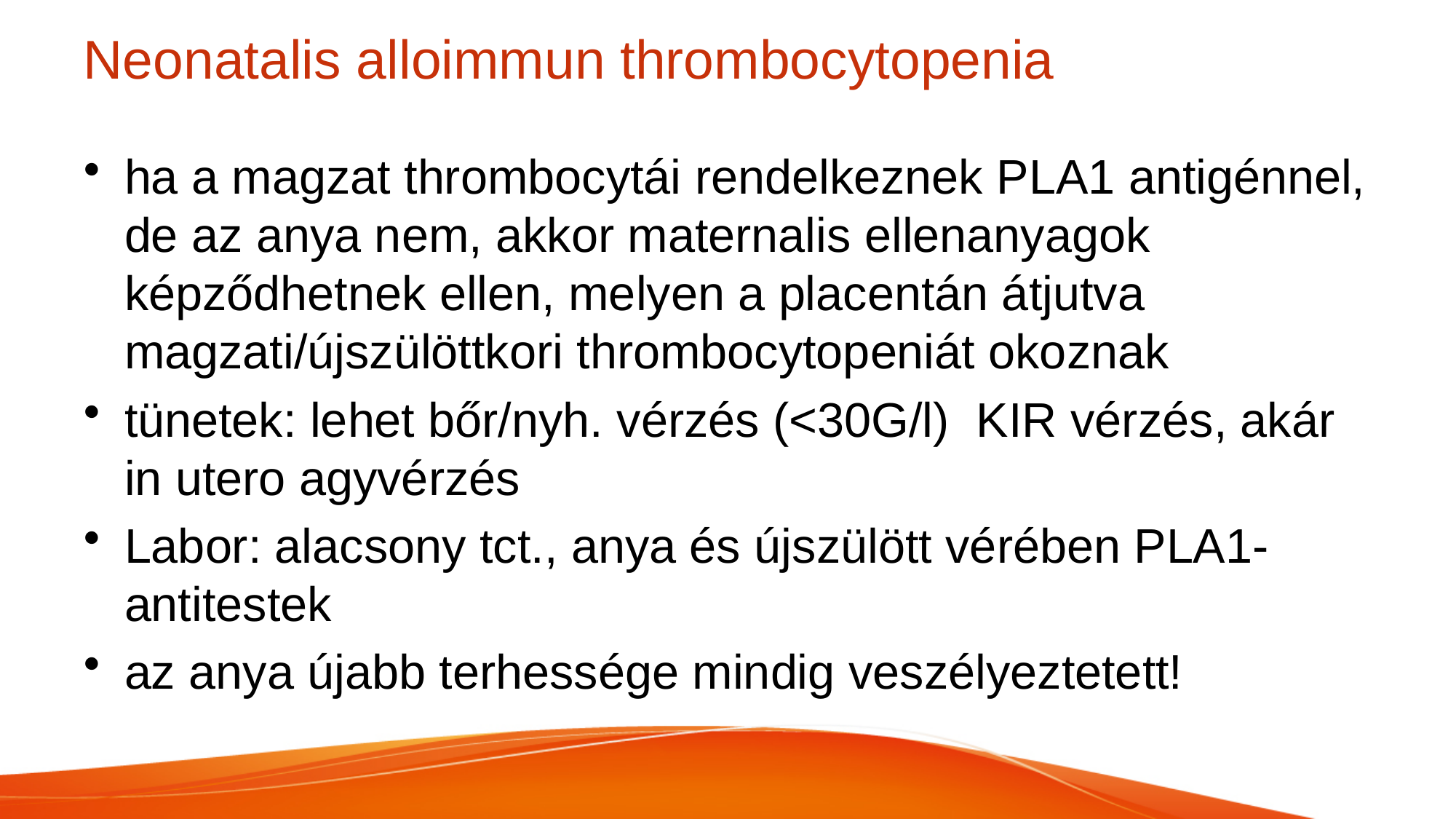

# Neonatalis alloimmun thrombocytopenia
ha a magzat thrombocytái rendelkeznek PLA1 antigénnel, de az anya nem, akkor maternalis ellenanyagok képződhetnek ellen, melyen a placentán átjutva magzati/újszülöttkori thrombocytopeniát okoznak
tünetek: lehet bőr/nyh. vérzés (<30G/l)  KIR vérzés, akár in utero agyvérzés
Labor: alacsony tct., anya és újszülött vérében PLA1-antitestek
az anya újabb terhessége mindig veszélyeztetett!